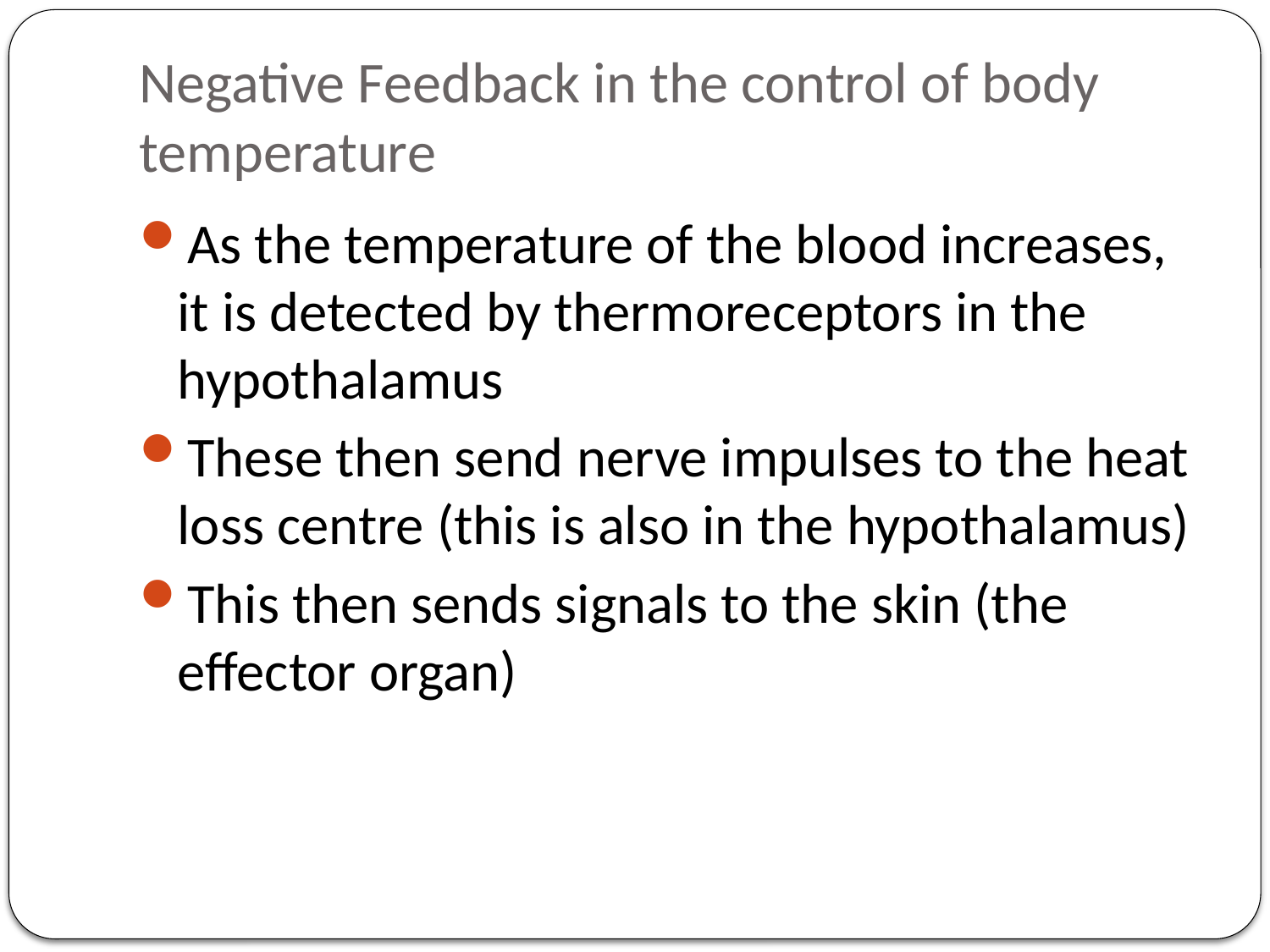

# Negative Feedback in the control of body temperature
As the temperature of the blood increases, it is detected by thermoreceptors in the hypothalamus
These then send nerve impulses to the heat loss centre (this is also in the hypothalamus)
This then sends signals to the skin (the effector organ)